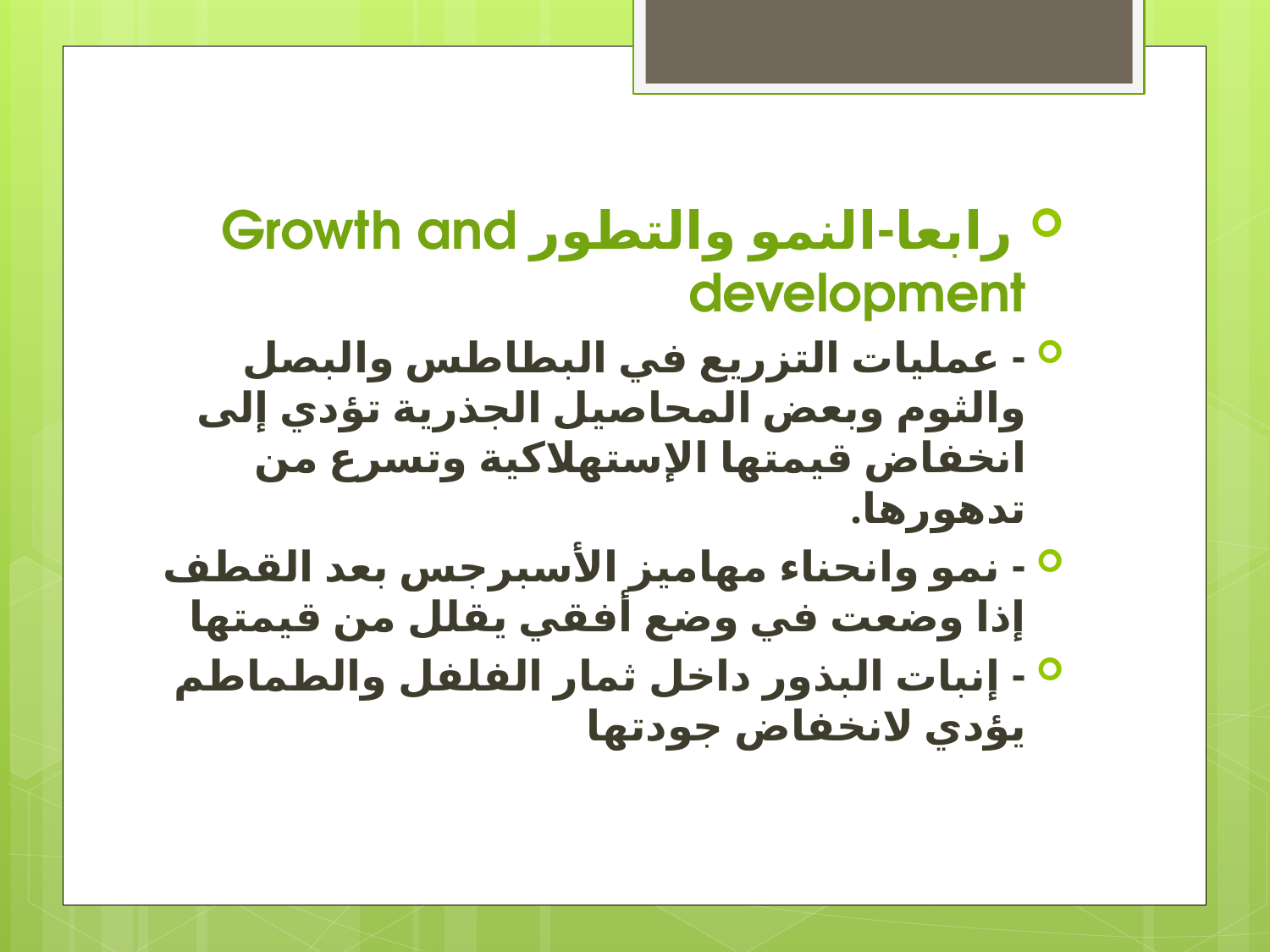

رابعا-النمو والتطور Growth and development
- عمليات التزريع في البطاطس والبصل والثوم وبعض المحاصيل الجذرية تؤدي إلى انخفاض قيمتها الإستهلاكية وتسرع من تدهورها.
- نمو وانحناء مهاميز الأسبرجس بعد القطف إذا وضعت في وضع أفقي يقلل من قيمتها
- إنبات البذور داخل ثمار الفلفل والطماطم يؤدي لانخفاض جودتها